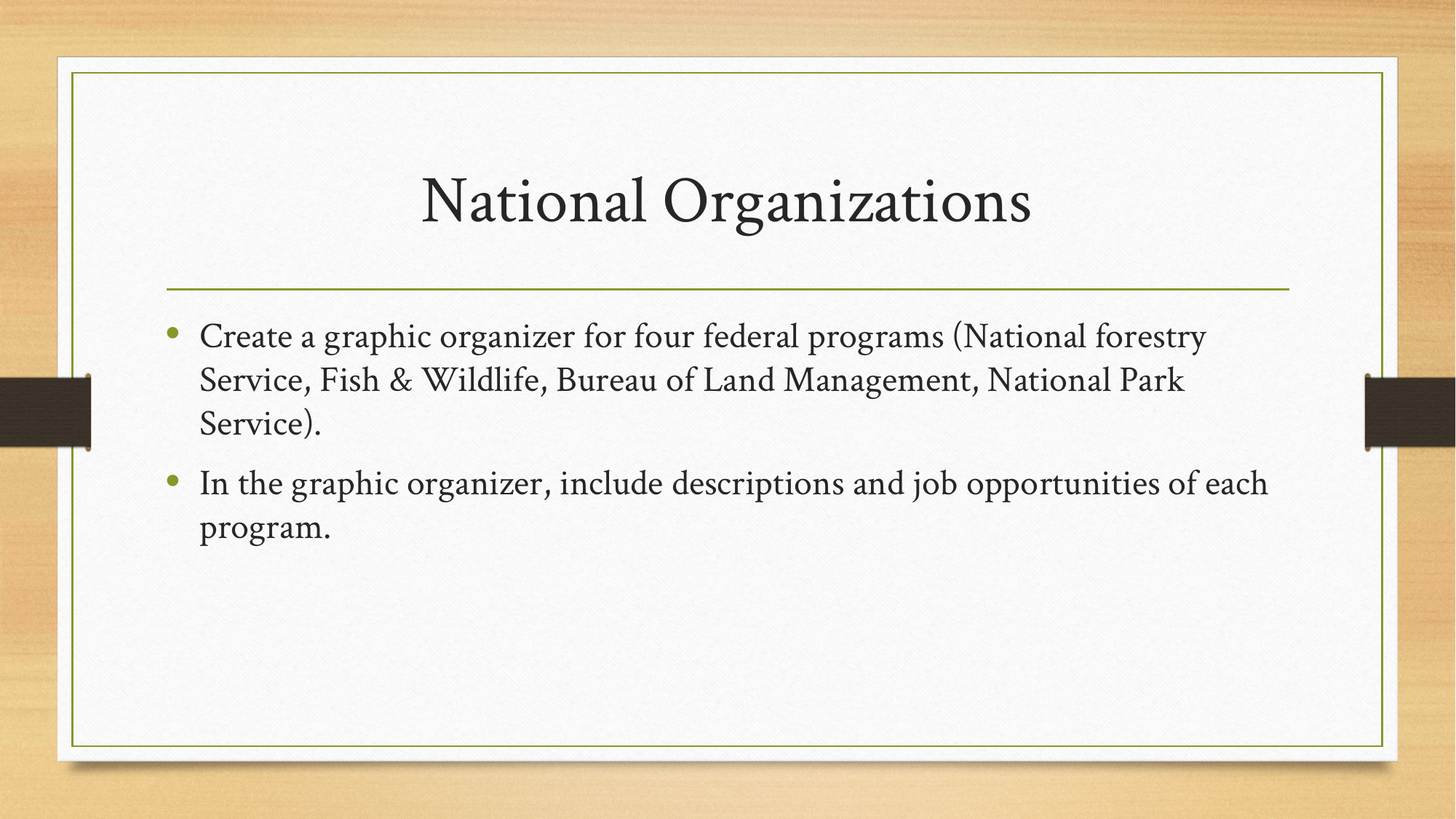

# National Organizations
Create a graphic organizer for four federal programs (National forestry Service, Fish & Wildlife, Bureau of Land Management, National Park Service).
In the graphic organizer, include descriptions and job opportunities of each program.